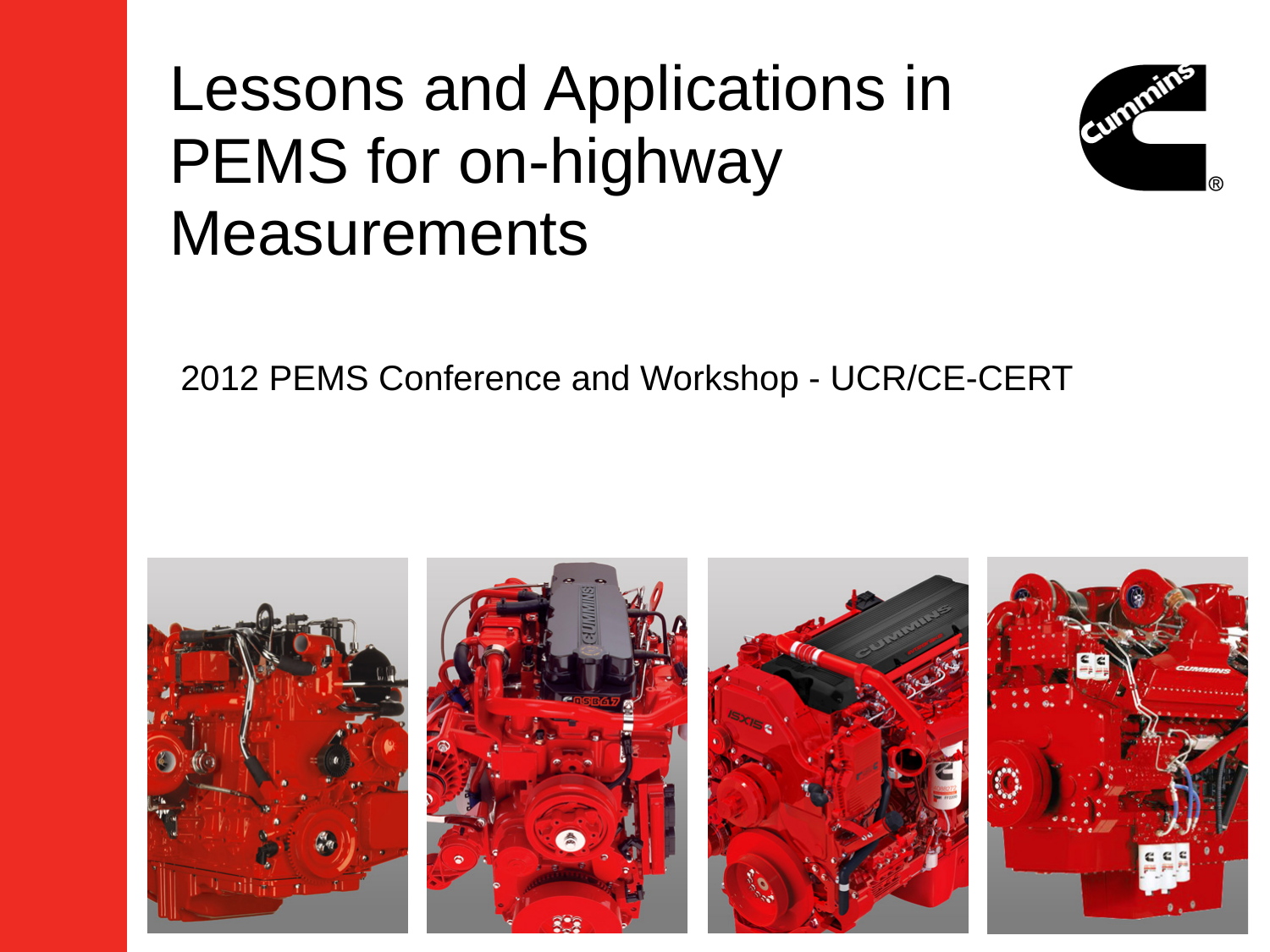

# Lessons and Applications in PEMS for on-highway Measurements
2012 PEMS Conference and Workshop - UCR/CE-CERT